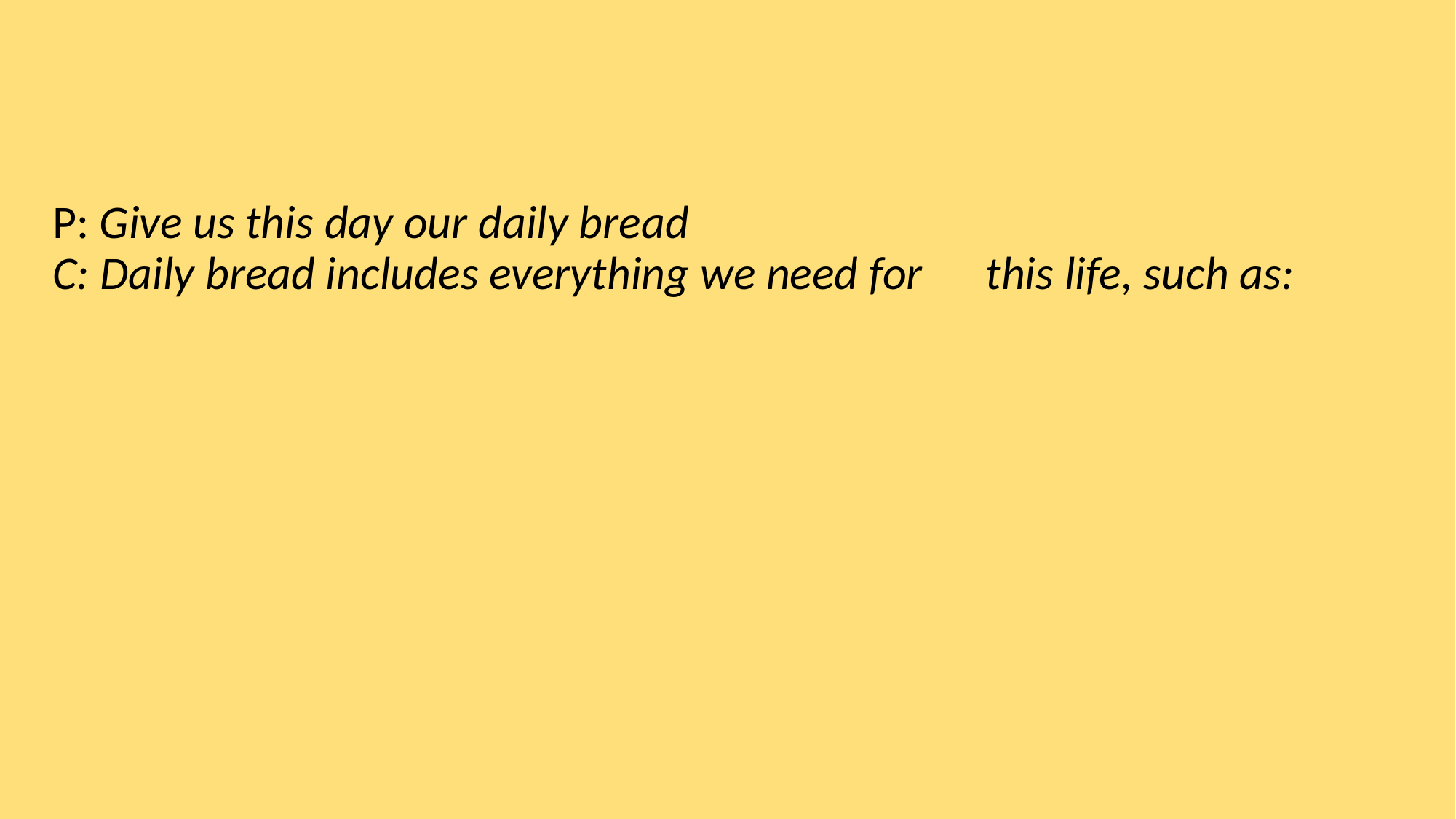

# P: Give us this day our daily bread C: Daily bread includes everything we need for      this life, such as: